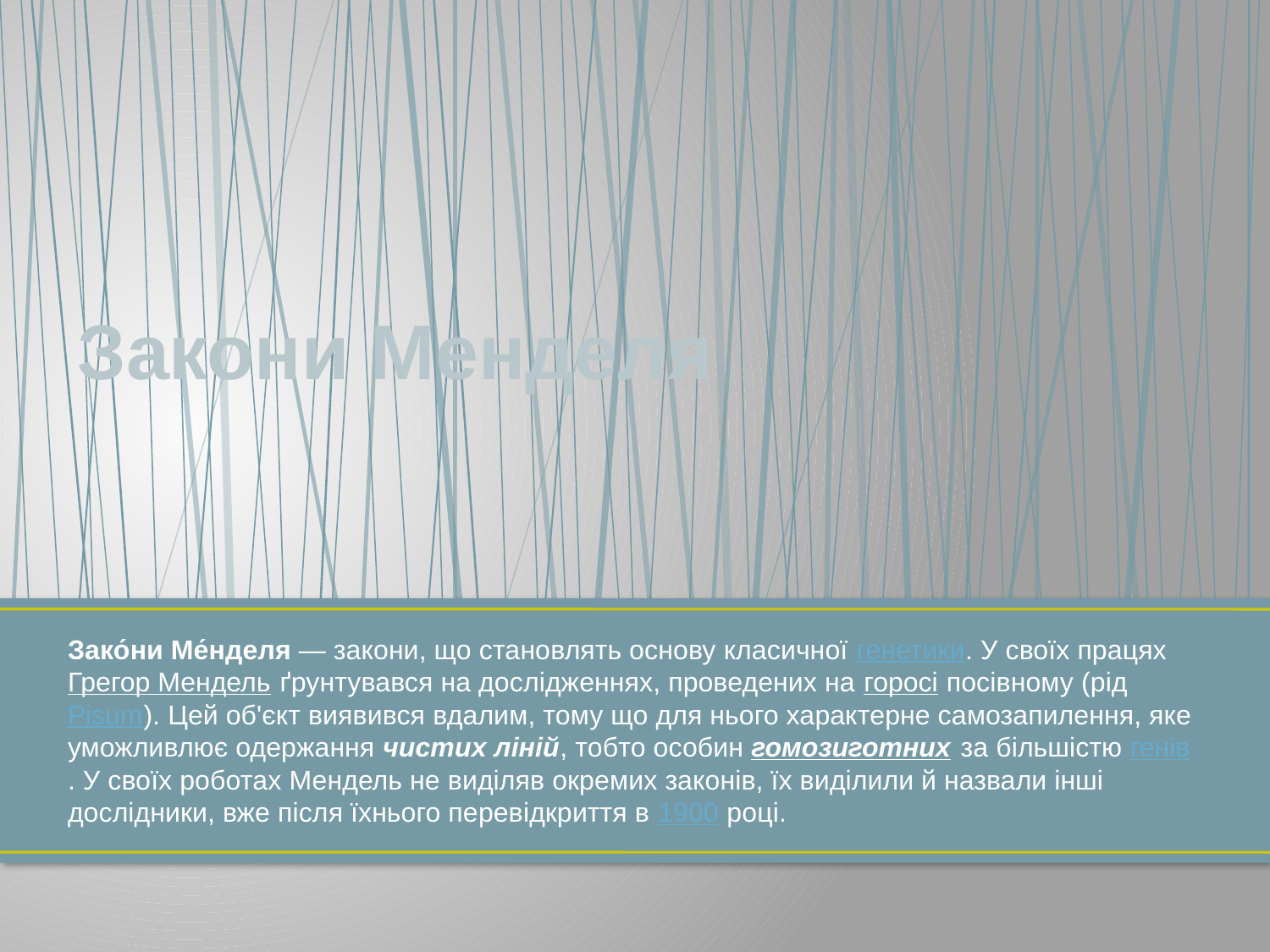

# Закони Менделя
Зако́ни Ме́нделя — закони, що становлять основу класичної генетики. У своїх працях Грегор Мендель ґрунтувався на дослідженнях, проведених на горосі посівному (рід Pisum). Цей об'єкт виявився вдалим, тому що для нього характерне самозапилення, яке уможливлює одержання чистих ліній, тобто особин гомозиготних за більшістю генів. У своїх роботах Мендель не виділяв окремих законів, їх виділили й назвали інші дослідники, вже після їхнього перевідкриття в 1900 році.